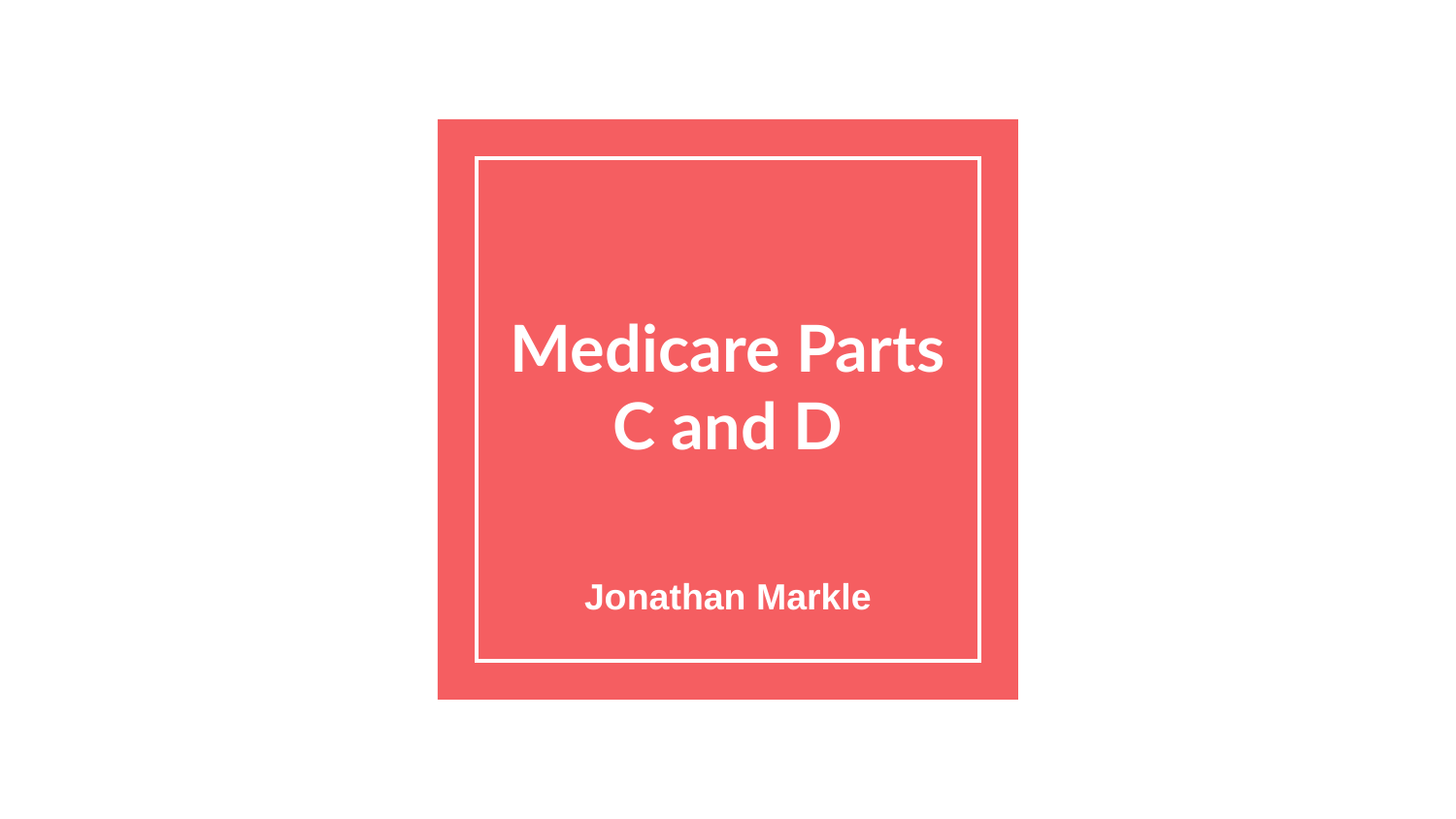

# Medicare Parts C and D
Jonathan Markle